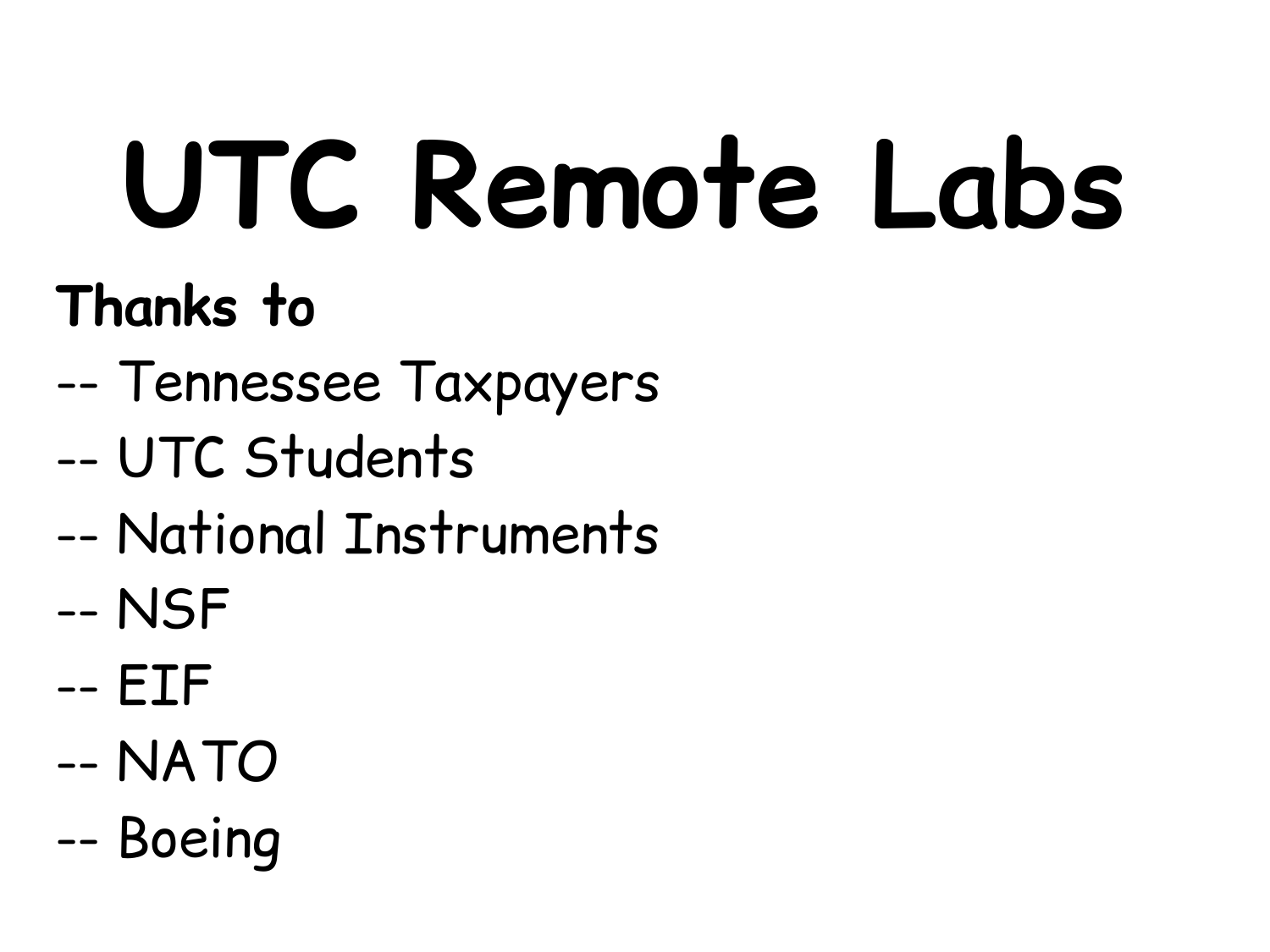

# UTC Remote Labs
Thanks to
-- Tennessee Taxpayers
-- UTC Students
-- National Instruments
-- NSF
-- EIF
-- NATO
-- Boeing